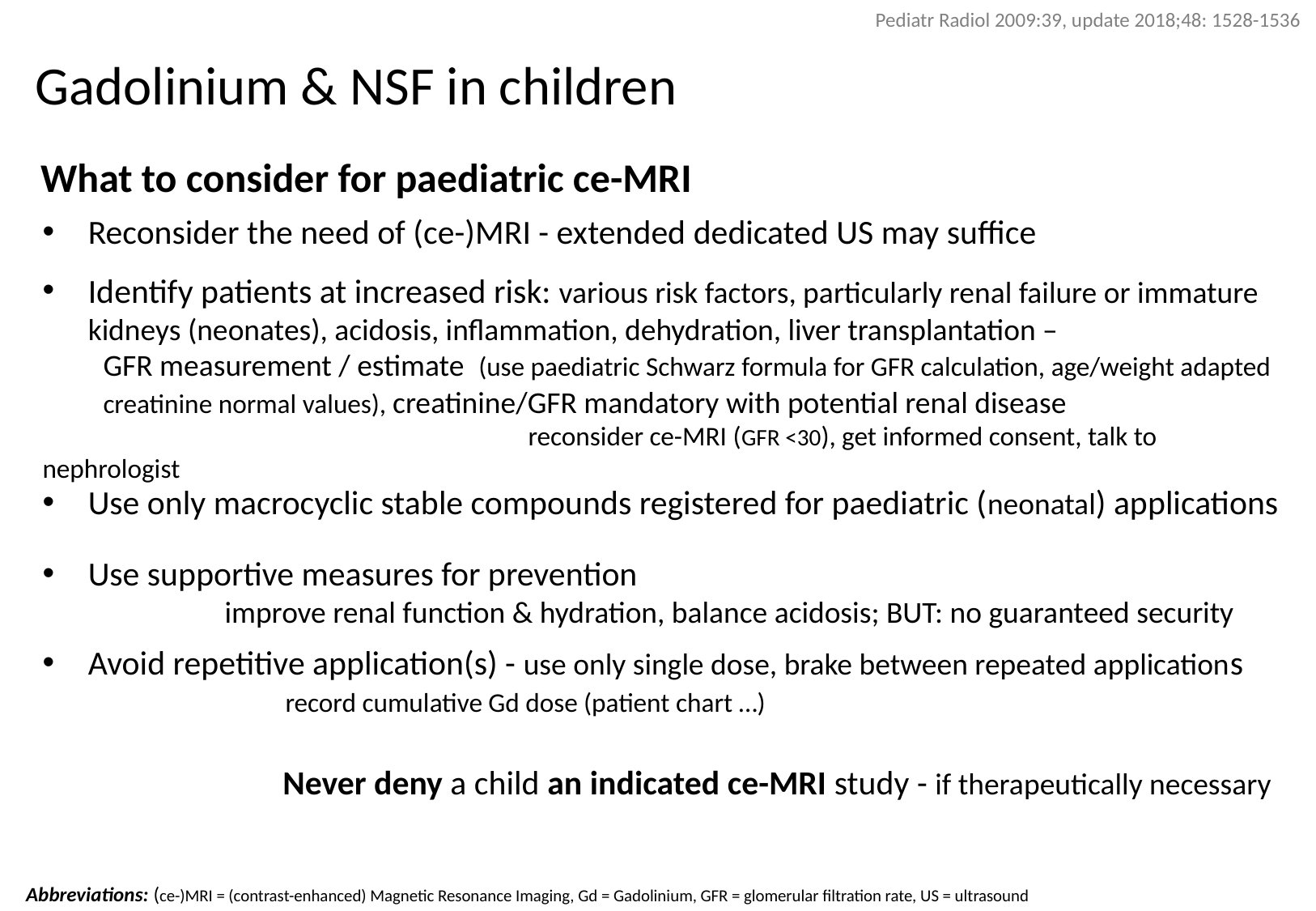

Pediatr Radiol 2009:39, update 2018;48: 1528-1536
# Gadolinium & NSF in children
What to consider for paediatric ce-MRI
Reconsider the need of (ce-)MRI - extended dedicated US may suffice
Identify patients at increased risk: various risk factors, particularly renal failure or immature kidneys (neonates), acidosis, inflammation, dehydration, liver transplantation –
GFR measurement / estimate  (use paediatric Schwarz formula for GFR calculation, age/weight adapted creatinine normal values), creatinine/GFR mandatory with potential renal disease
				reconsider ce-MRI (GFR <30), get informed consent, talk to nephrologist
Use only macrocyclic stable compounds registered for paediatric (neonatal) applications
Use supportive measures for prevention
	improve renal function & hydration, balance acidosis; BUT: no guaranteed security
Avoid repetitive application(s) - use only single dose, brake between repeated applications
		record cumulative Gd dose (patient chart …)
Never deny a child an indicated ce-MRI study - if therapeutically necessary
Abbreviations: (ce-)MRI = (contrast-enhanced) Magnetic Resonance Imaging, Gd = Gadolinium, GFR = glomerular filtration rate, US = ultrasound